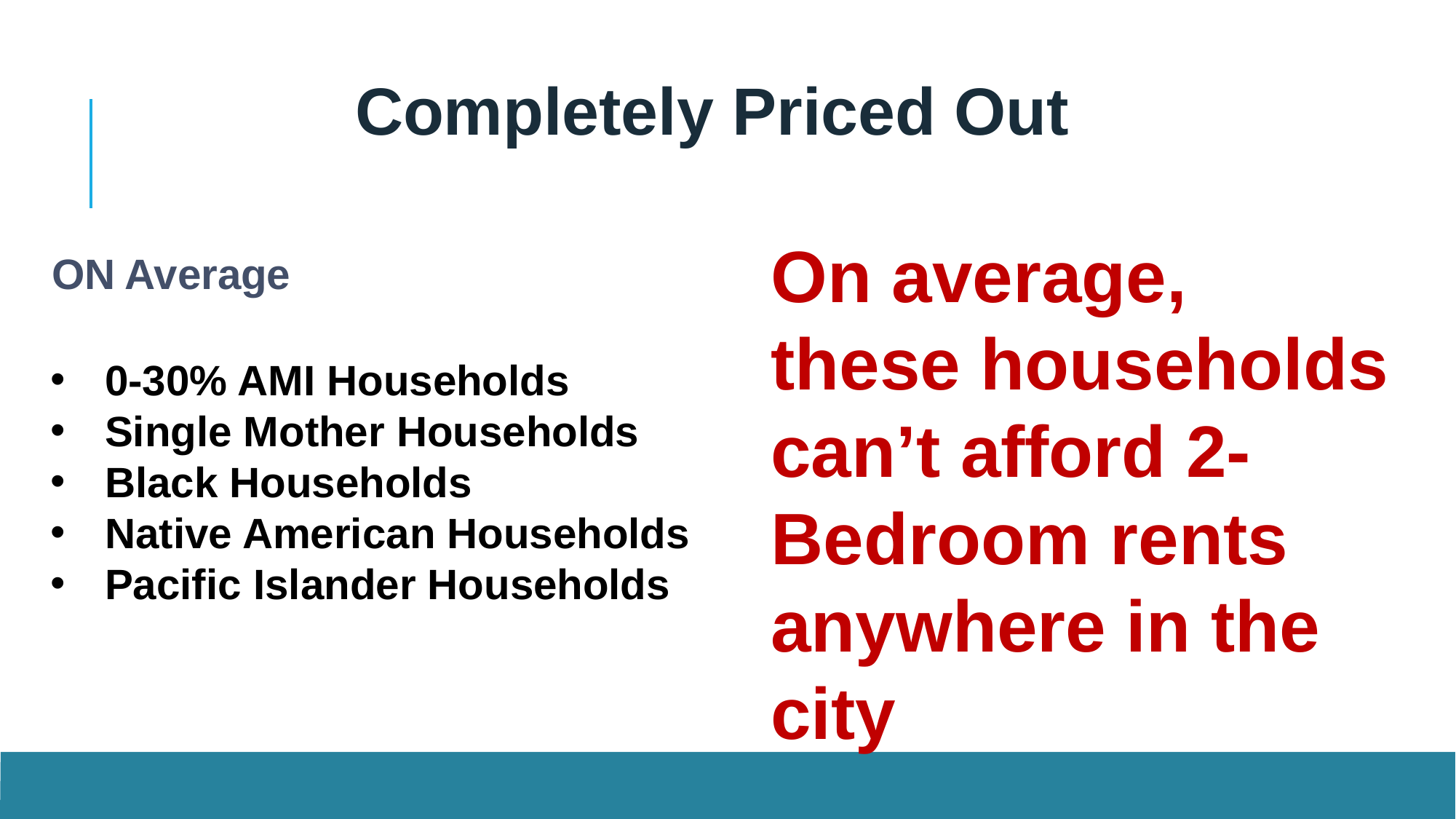

Completely Priced Out
On average, these households can’t afford 2-Bedroom rents anywhere in the city
ON Average

0-30% AMI Households
Single Mother Households
Black Households
Native American Households
Pacific Islander Households